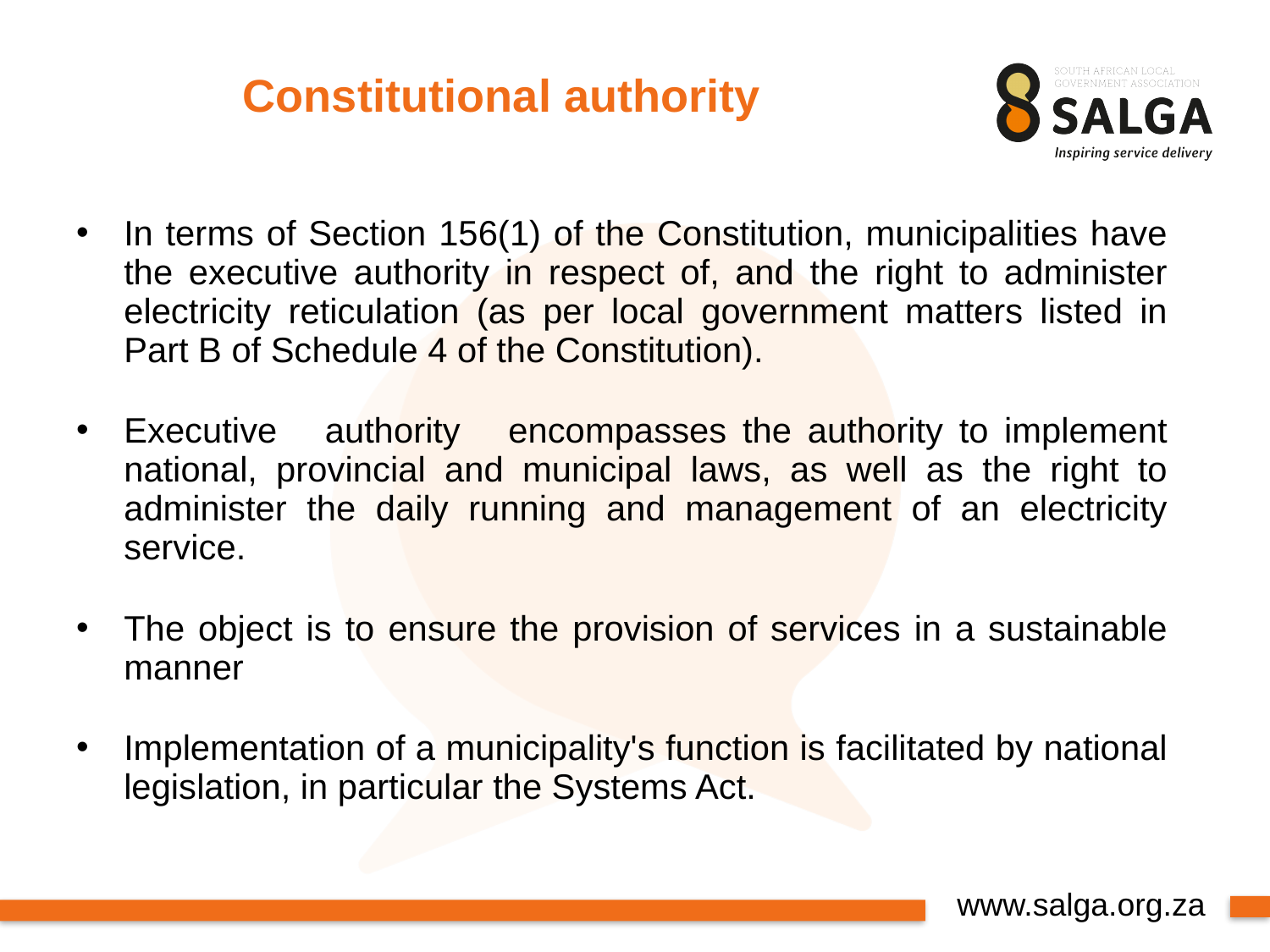

# Constitutional authority

In terms of Section 156(1) of the Constitution, municipalities have the executive authority in respect of, and the right to administer electricity reticulation (as per local government matters listed in Part B of Schedule 4 of the Constitution).
Executive   authority   encompasses the authority to implement national, provincial and municipal laws, as well as the right to administer the daily running and management of an electricity service.
The object is to ensure the provision of services in a sustainable manner
Implementation of a municipality's function is facilitated by national legislation, in particular the Systems Act.